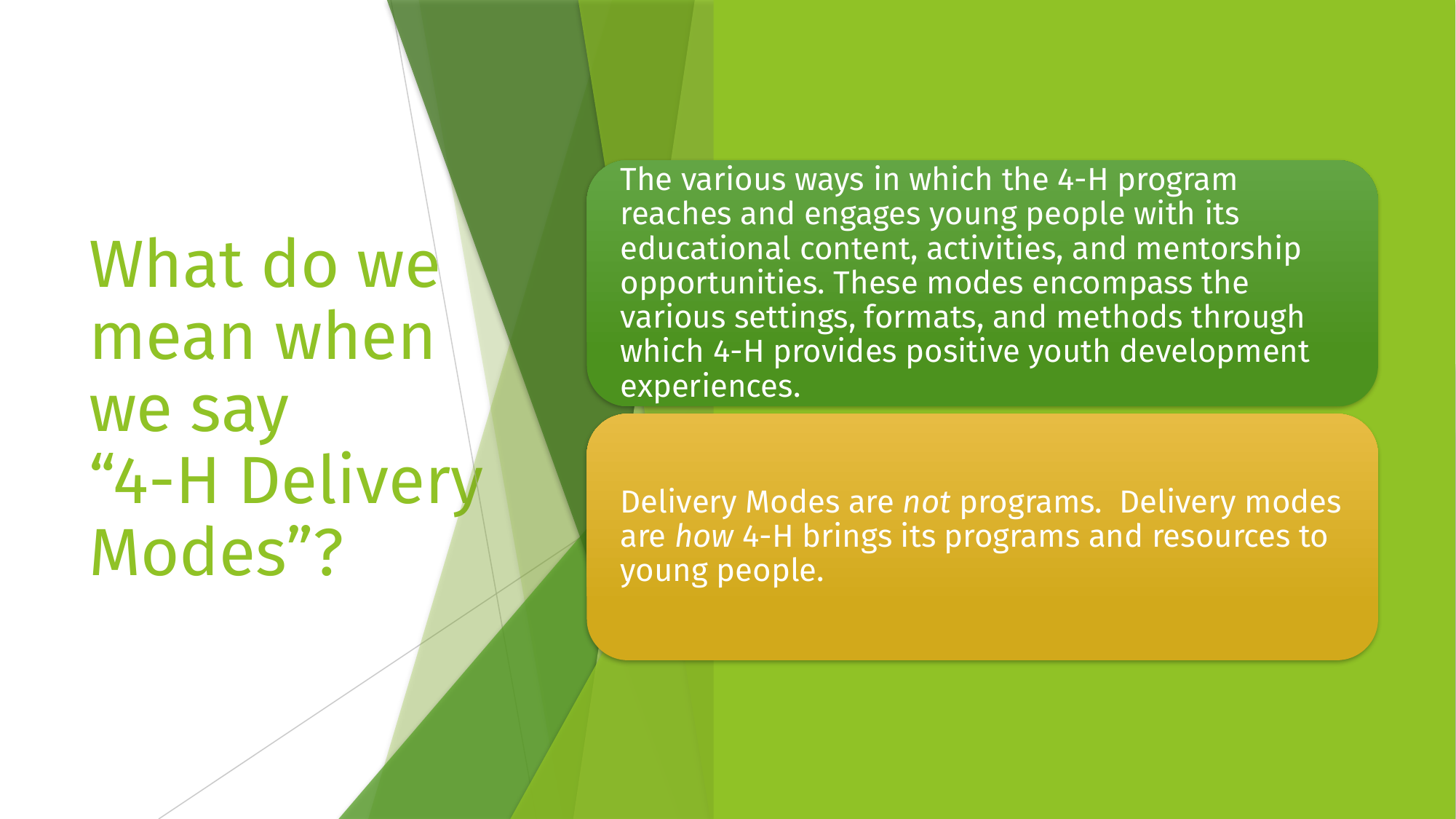

The various ways in which the 4-H program reaches and engages young people with its educational content, activities, and mentorship opportunities. These modes encompass the various settings, formats, and methods through which 4-H provides positive youth development experiences.
Delivery Modes are not programs.  Delivery modes are how 4-H brings its programs and resources to young people.
# What do we mean when we say “4-H Delivery Modes”?